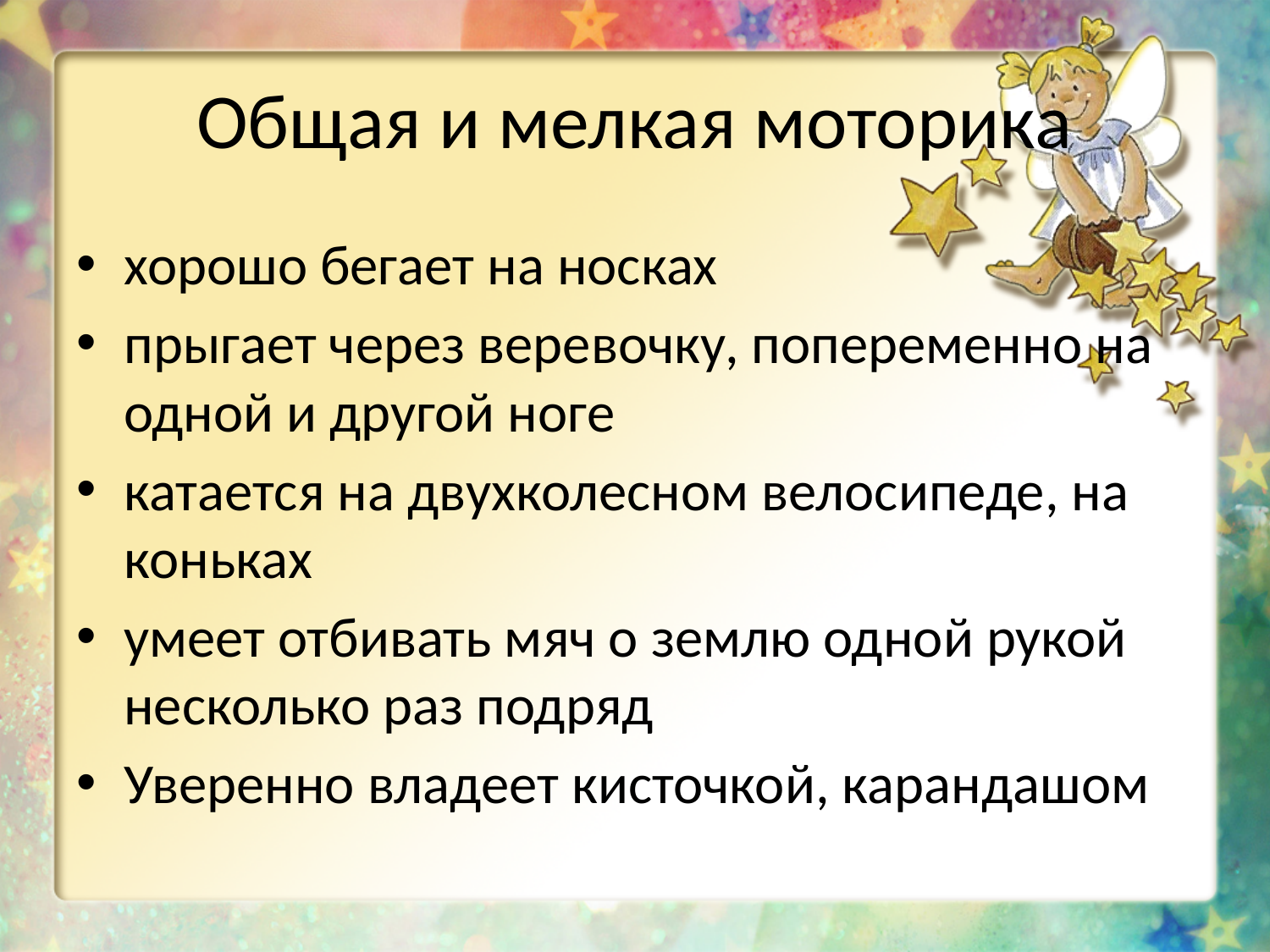

# Общая и мелкая моторика
хорошо бегает на носках
прыгает через веревочку, попеременно на одной и другой ноге
катается на двухколесном велосипеде, на коньках
умеет отбивать мяч о землю одной рукой несколько раз подряд
Уверенно владеет кисточкой, карандашом